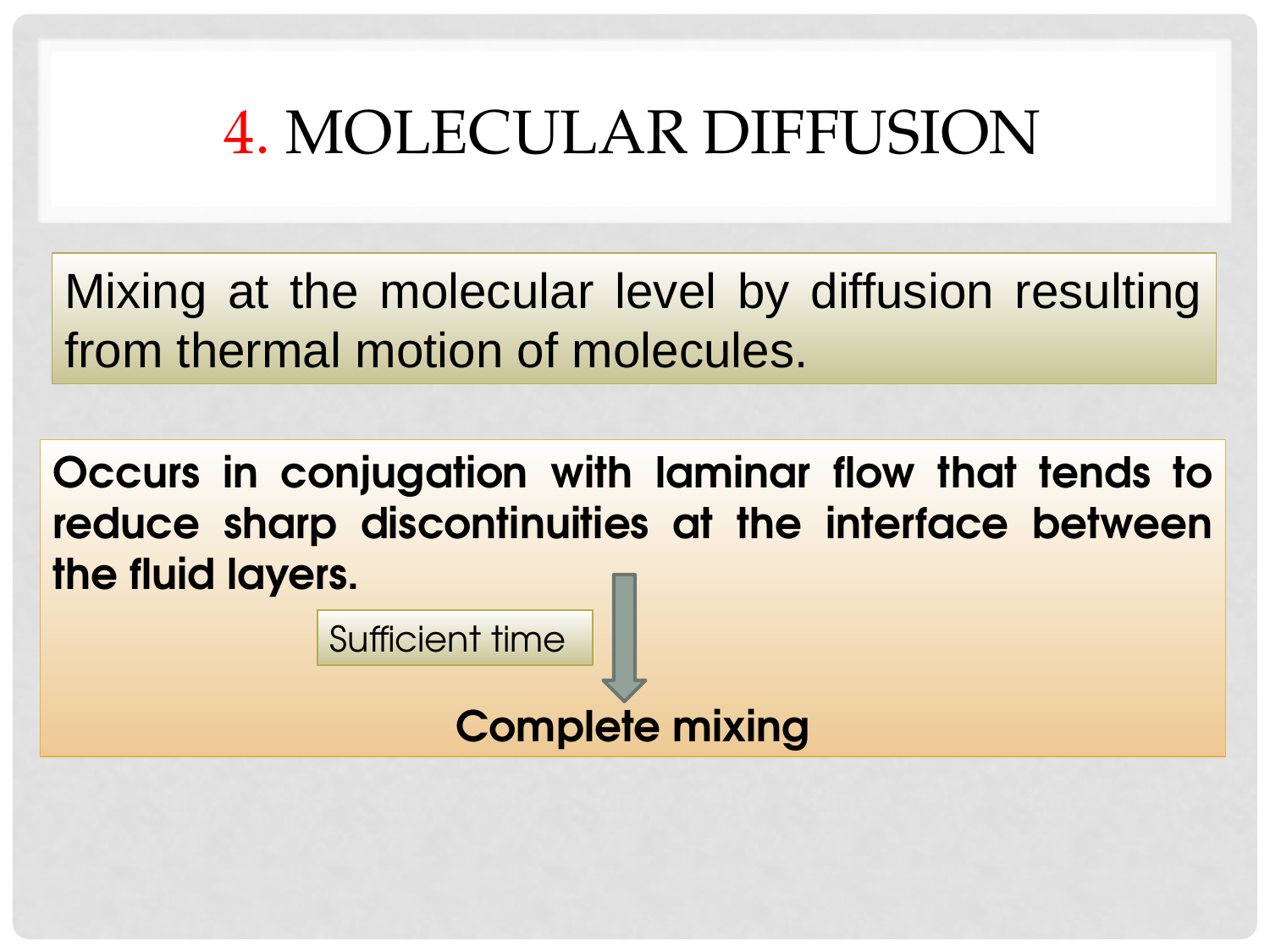

# 4. Molecular diffusion
Mixing at the molecular level by diffusion resulting from thermal motion of molecules.
Occurs in conjugation with laminar flow that tends to reduce sharp discontinuities at the interface between the fluid layers.

Complete mixing

Sufficient time